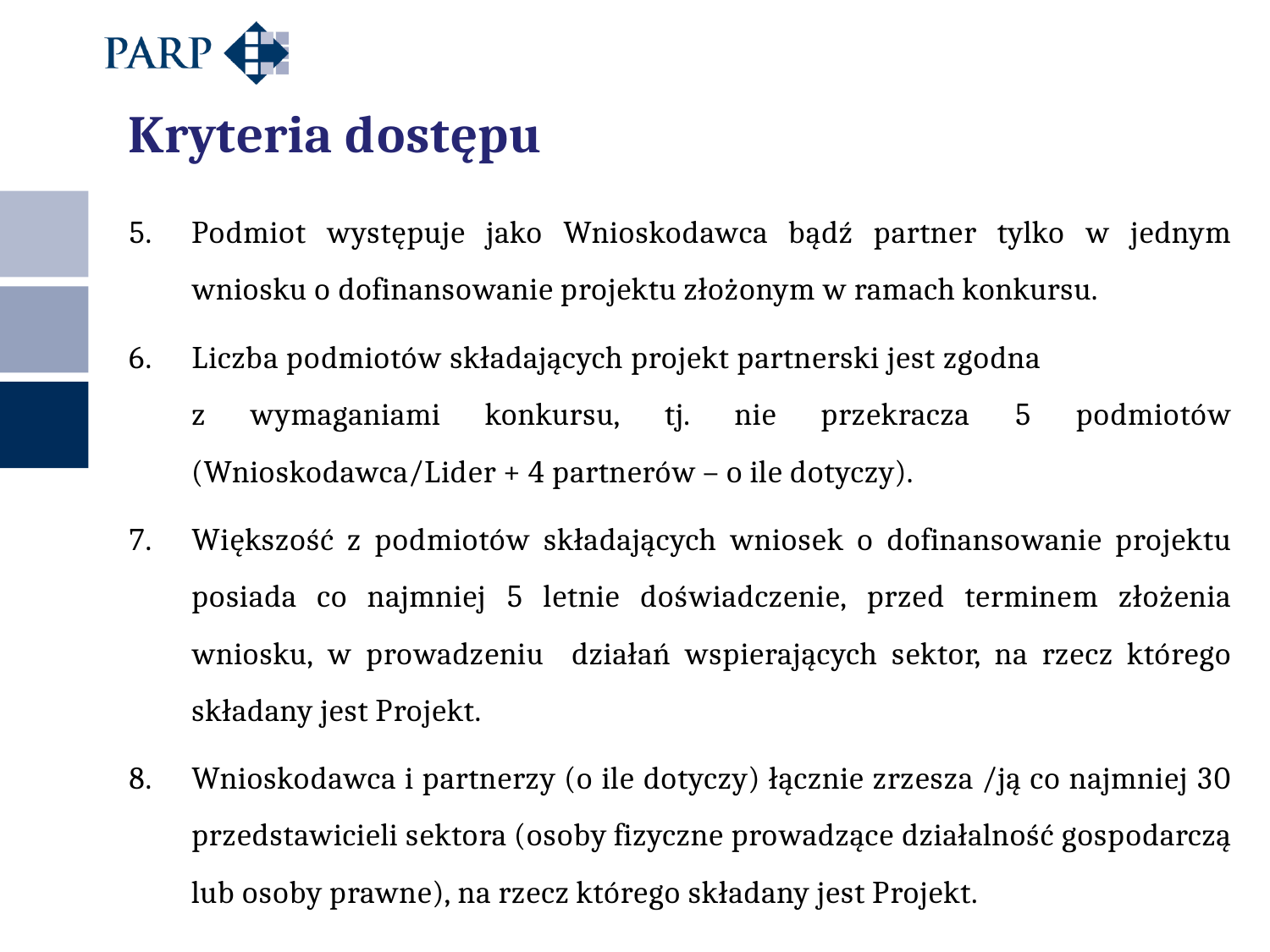

Kryteria dostępu
Podmiot występuje jako Wnioskodawca bądź partner tylko w jednym wniosku o dofinansowanie projektu złożonym w ramach konkursu.
Liczba podmiotów składających projekt partnerski jest zgodna                          z wymaganiami konkursu, tj. nie przekracza 5 podmiotów (Wnioskodawca/Lider + 4 partnerów – o ile dotyczy).
Większość z podmiotów składających wniosek o dofinansowanie projektu posiada co najmniej 5 letnie doświadczenie, przed terminem złożenia wniosku, w prowadzeniu  działań wspierających sektor, na rzecz którego składany jest Projekt.
Wnioskodawca i partnerzy (o ile dotyczy) łącznie zrzesza /ją co najmniej 30 przedstawicieli sektora (osoby fizyczne prowadzące działalność gospodarczą lub osoby prawne), na rzecz którego składany jest Projekt.